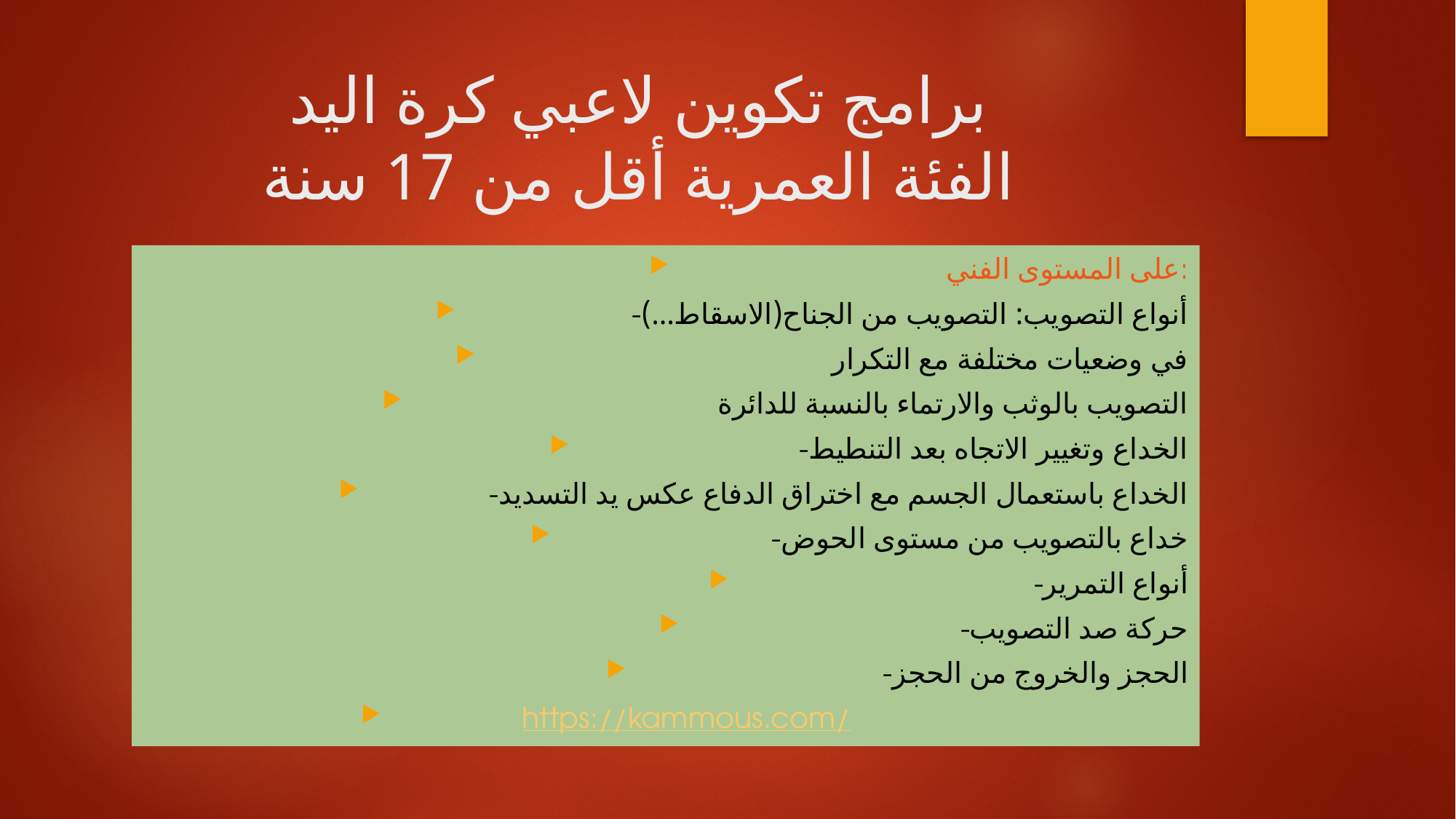

# برامج تكوين لاعبي كرة اليد الفئة العمرية أقل من 17 سنة
على المستوى الفني:
-أنواع التصويب: التصويب من الجناح(الاسقاط...)
                       في وضعيات مختلفة مع التكرار
                      التصويب بالوثب والارتماء بالنسبة للدائرة
-الخداع وتغيير الاتجاه بعد التنطيط
-الخداع باستعمال الجسم مع اختراق الدفاع عكس يد التسديد
-خداع بالتصويب من مستوى الحوض
-أنواع التمرير
-حركة صد التصويب
-الحجز والخروج من الحجز
https://kammous.com/